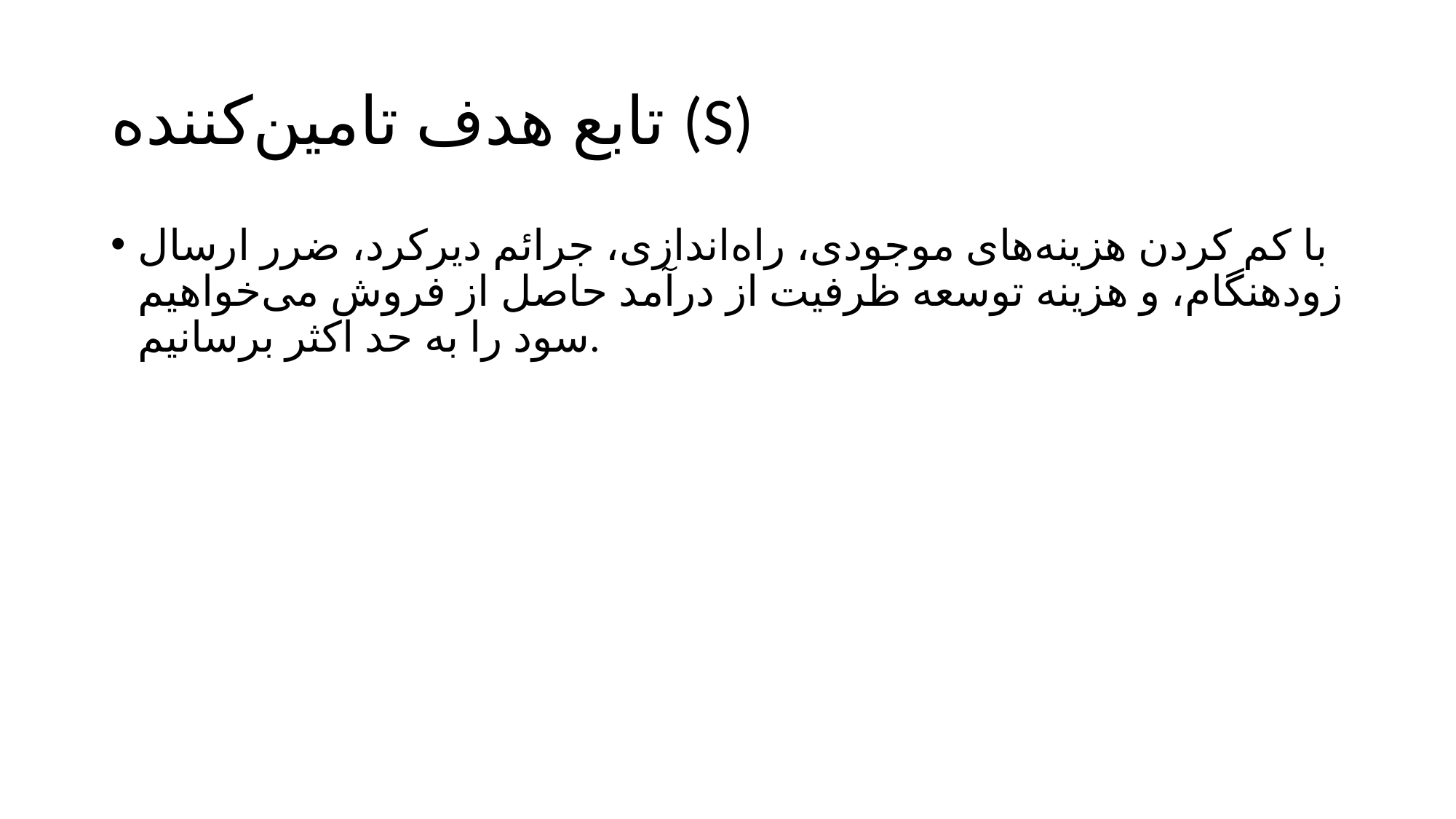

# تابع هدف تامین‌کننده (S)
با کم کردن هزینه‌های موجودی، راه‌اندازی، جرائم دیرکرد، ضرر ارسال زودهنگام، و هزینه توسعه ظرفیت از درآمد حاصل از فروش می‌خواهیم سود را به حد اکثر برسانیم.
133